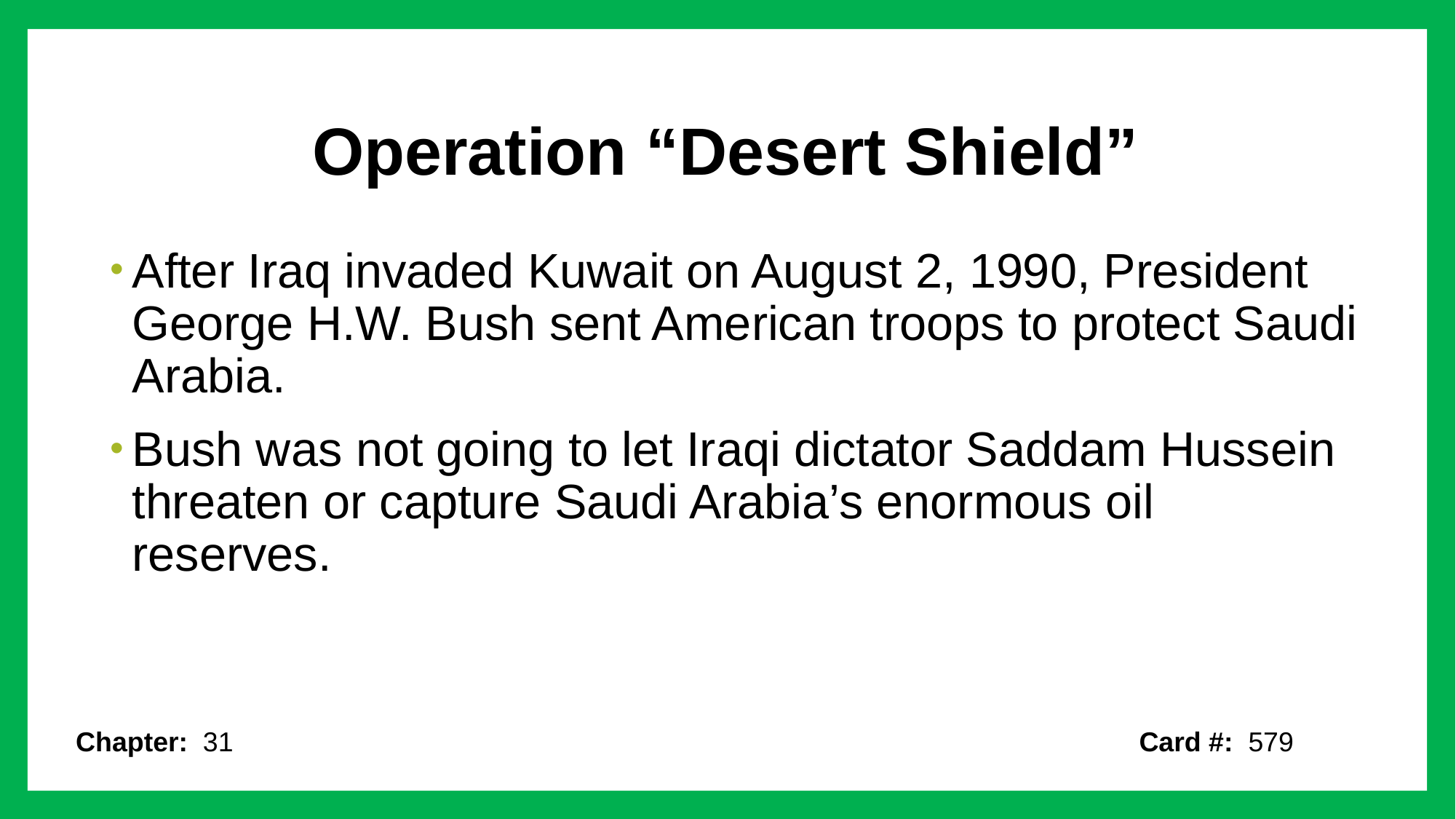

# Operation “Desert Shield”
After Iraq invaded Kuwait on August 2, 1990, President George H.W. Bush sent American troops to protect Saudi Arabia.
Bush was not going to let Iraqi dictator Saddam Hussein threaten or capture Saudi Arabia’s enormous oil reserves.
Card #:  579
Chapter:  31